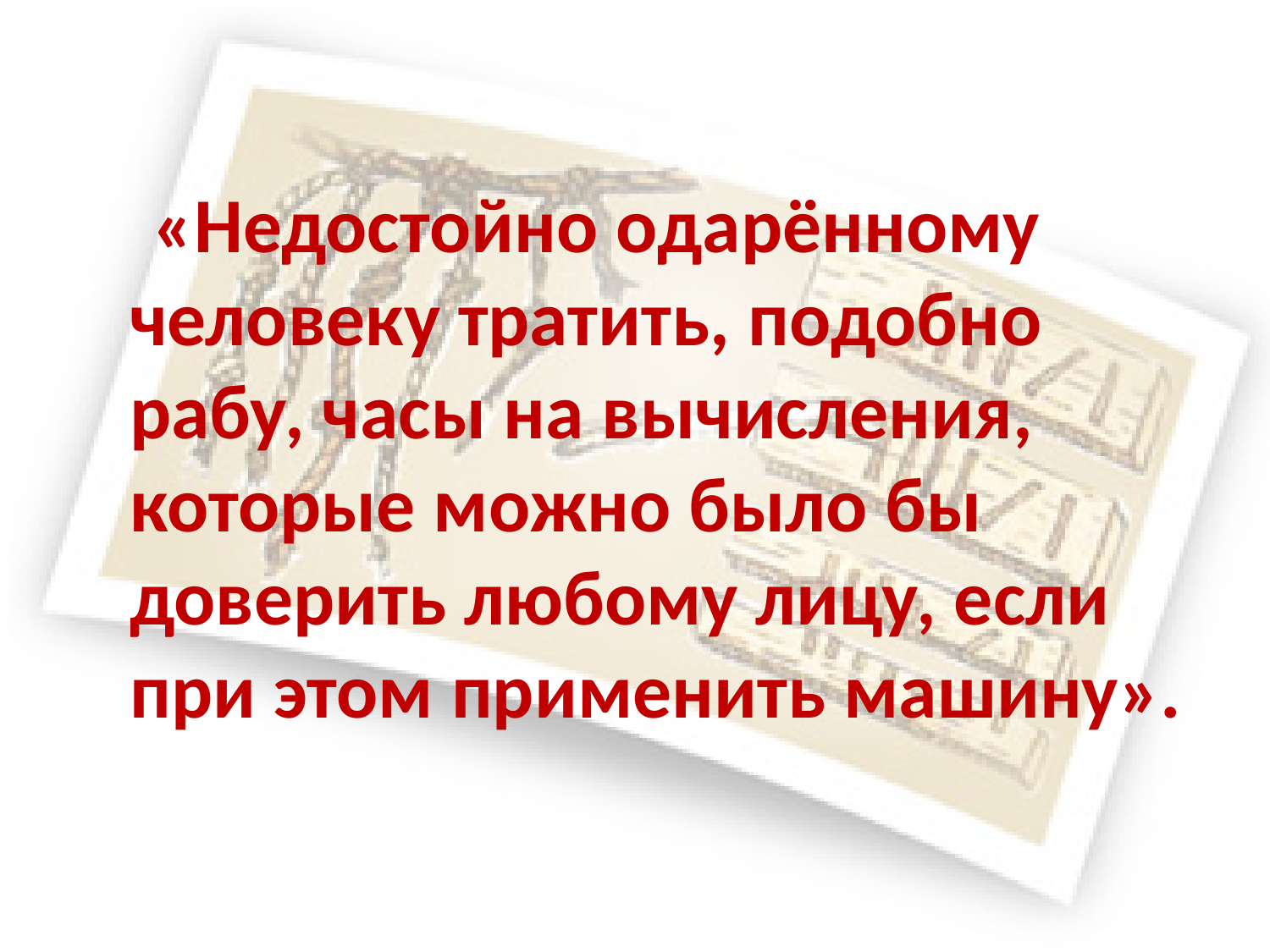

«Недостойно одарённому человеку тратить, подобно рабу, часы на вычисления, которые можно было бы доверить любому лицу, если при этом применить машину».